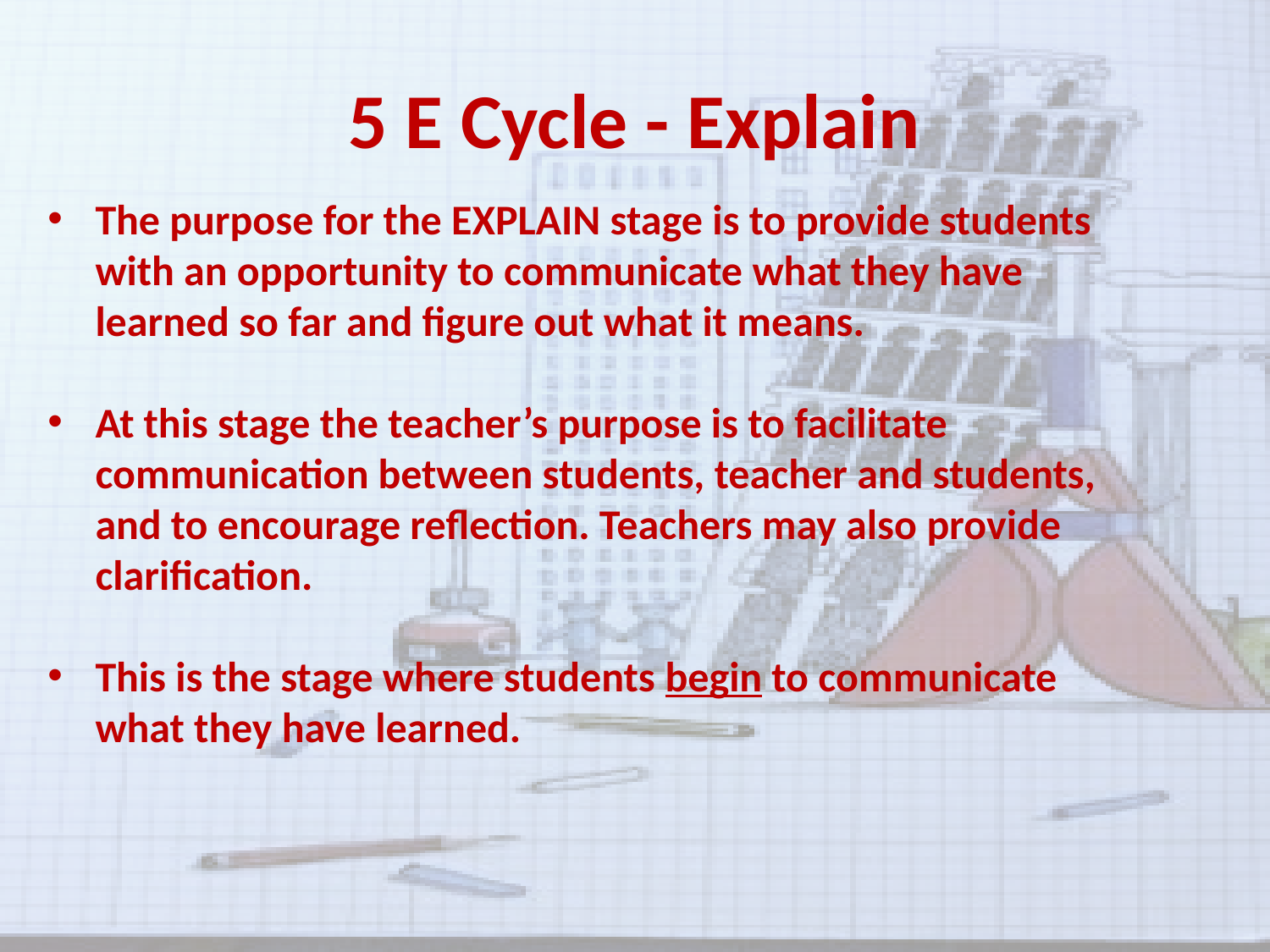

# 5 E Cycle - Explain
The purpose for the EXPLAIN stage is to provide students with an opportunity to communicate what they have learned so far and figure out what it means.

At this stage the teacher’s purpose is to facilitate communication between students, teacher and students, and to encourage reflection. Teachers may also provide clarification.

This is the stage where students begin to communicate what they have learned.